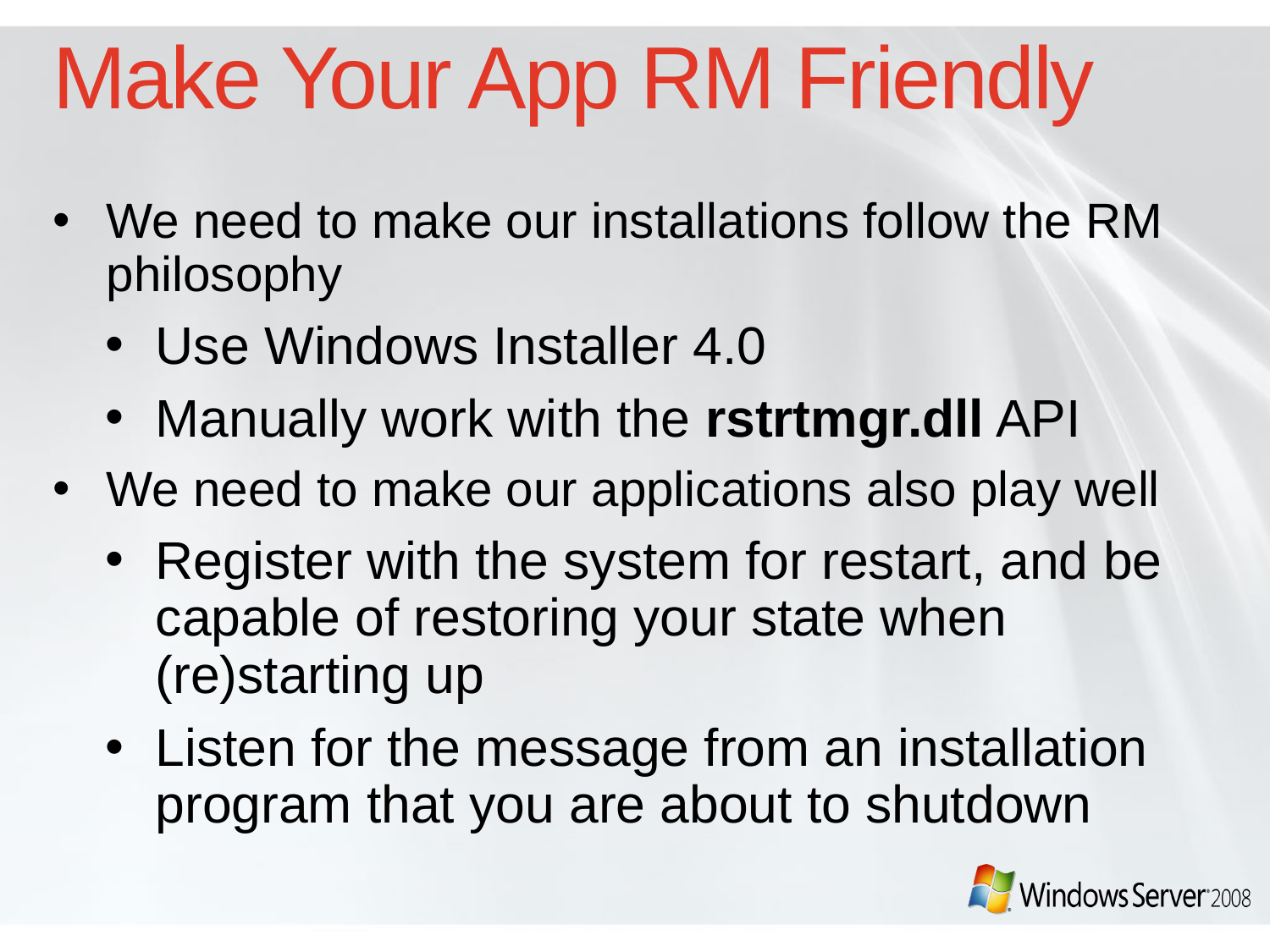

# Make Your App RM Friendly
We need to make our installations follow the RM philosophy
Use Windows Installer 4.0
Manually work with the rstrtmgr.dll API
We need to make our applications also play well
Register with the system for restart, and be capable of restoring your state when (re)starting up
Listen for the message from an installation program that you are about to shutdown